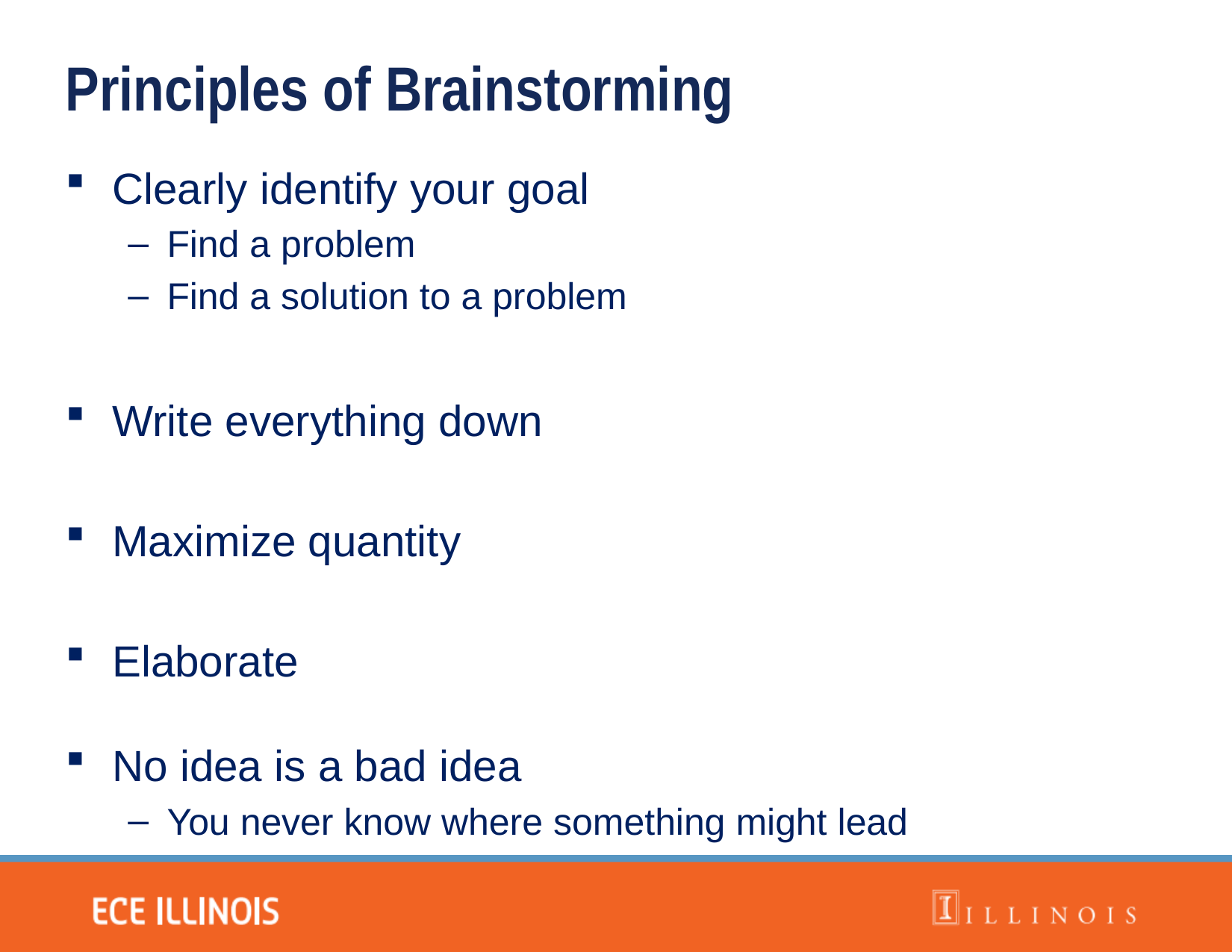

Principles of Brainstorming
Clearly identify your goal
Find a problem
Find a solution to a problem

Write everything down

Maximize quantity

Elaborate

No idea is a bad idea
You never know where something might lead